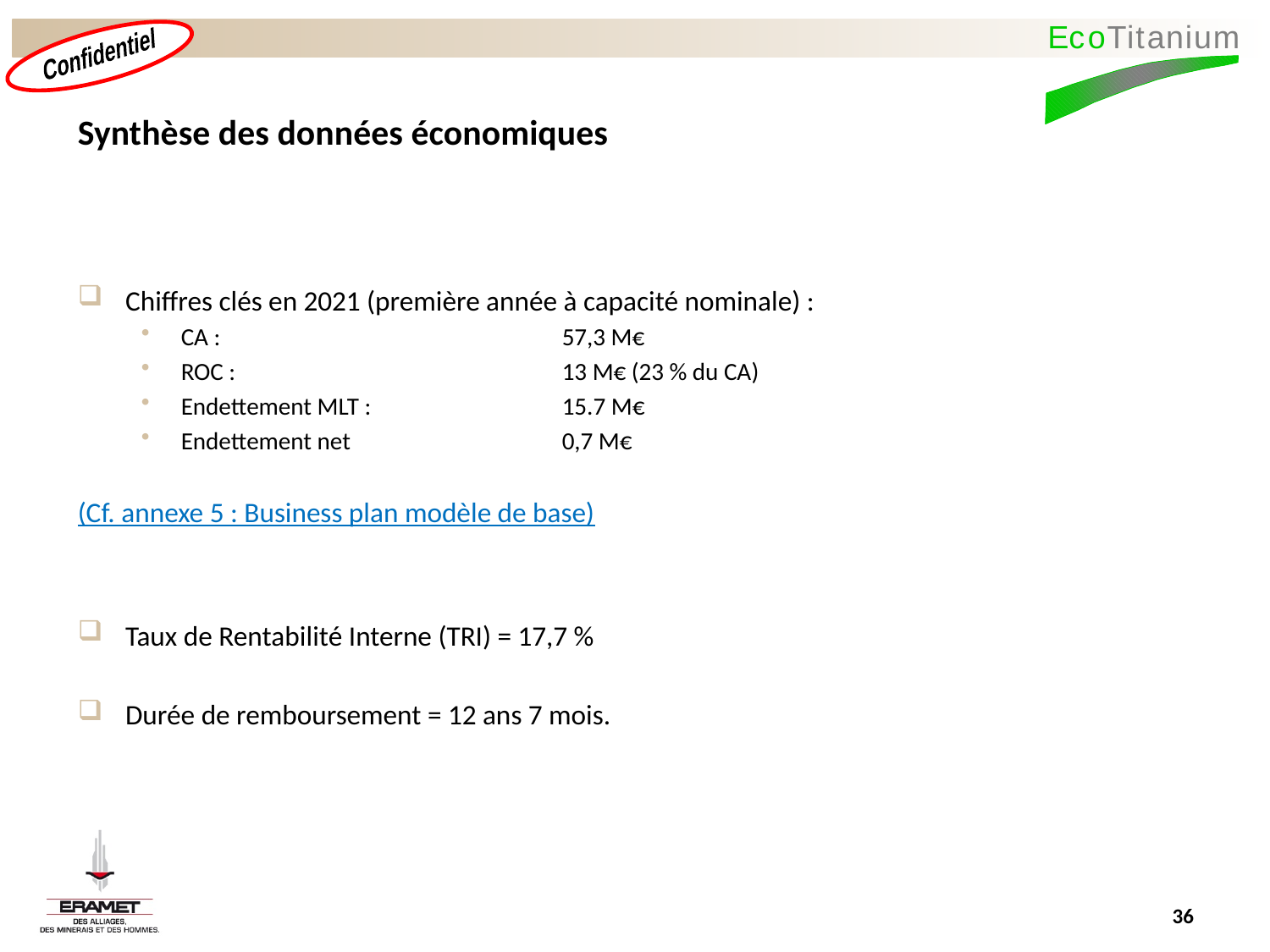

# Synthèse des données économiques
Chiffres clés en 2021 (première année à capacité nominale) :
CA : 			57,3 M€
ROC : 			13 M€ (23 % du CA)
Endettement MLT : 		15.7 M€
Endettement net		0,7 M€

(Cf. annexe 5 : Business plan modèle de base)

Taux de Rentabilité Interne (TRI) = 17,7 %

Durée de remboursement = 12 ans 7 mois.

36